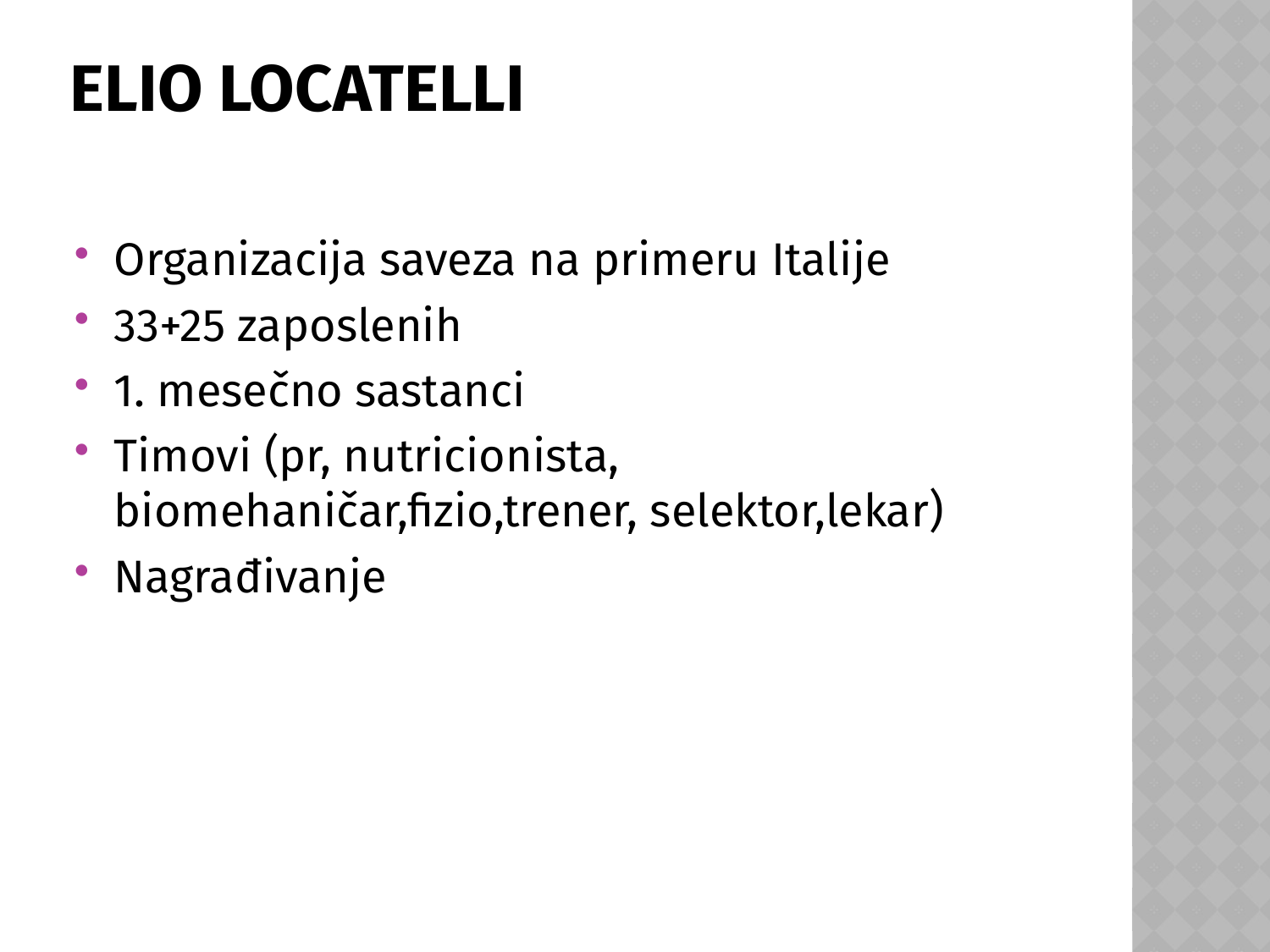

# Elio Locatelli
Organizacija saveza na primeru Italije
33+25 zaposlenih
1. mesečno sastanci
Timovi (pr, nutricionista, biomehaničar,fizio,trener, selektor,lekar)
Nagrađivanje